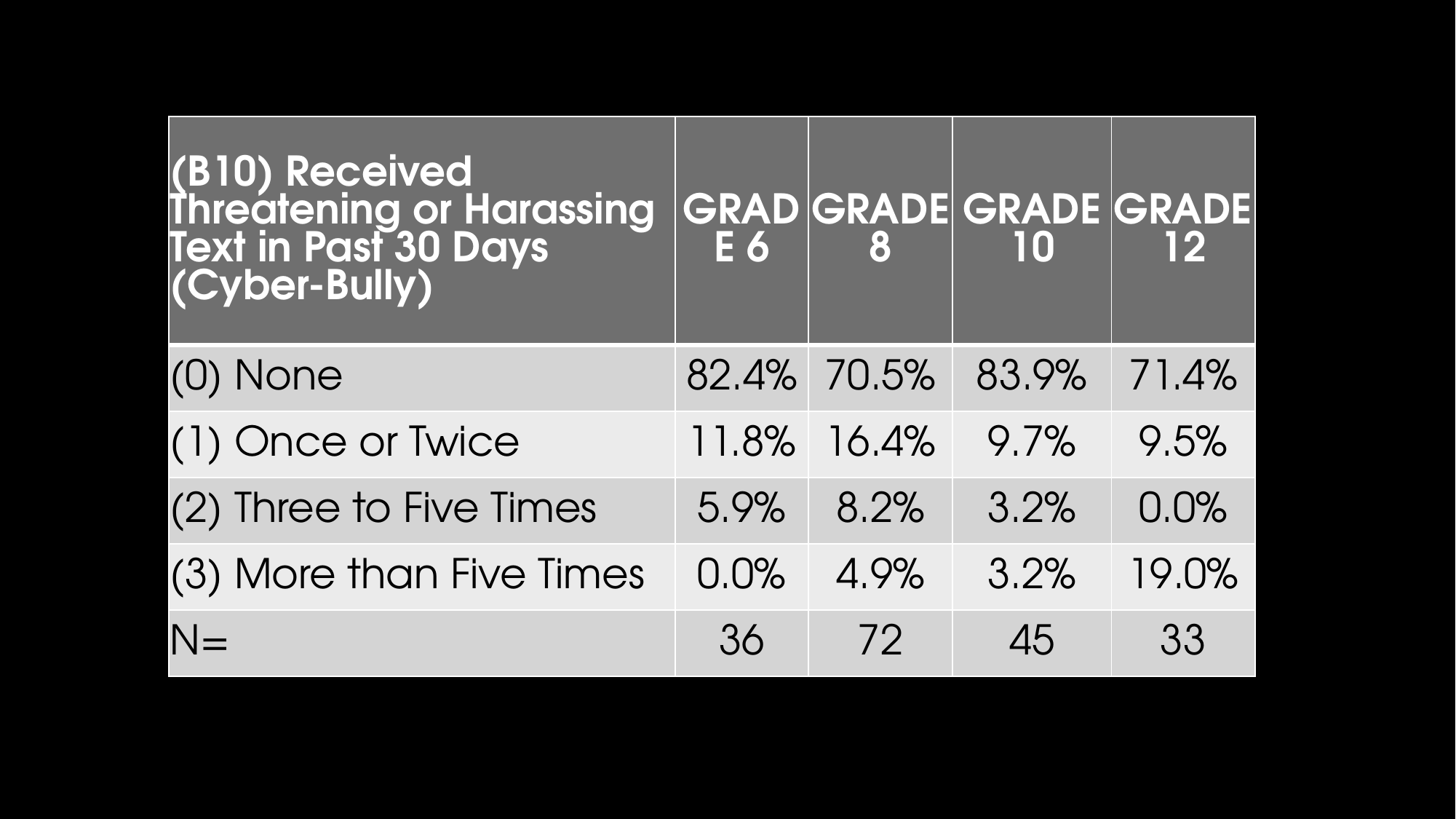

| (B10) Received Threatening or Harassing Text in Past 30 Days (Cyber-Bully) | GRADE 6 | GRADE 8 | GRADE 10 | GRADE 12 |
| --- | --- | --- | --- | --- |
| (0) None | 82.4% | 70.5% | 83.9% | 71.4% |
| (1) Once or Twice | 11.8% | 16.4% | 9.7% | 9.5% |
| (2) Three to Five Times | 5.9% | 8.2% | 3.2% | 0.0% |
| (3) More than Five Times | 0.0% | 4.9% | 3.2% | 19.0% |
| N= | 36 | 72 | 45 | 33 |